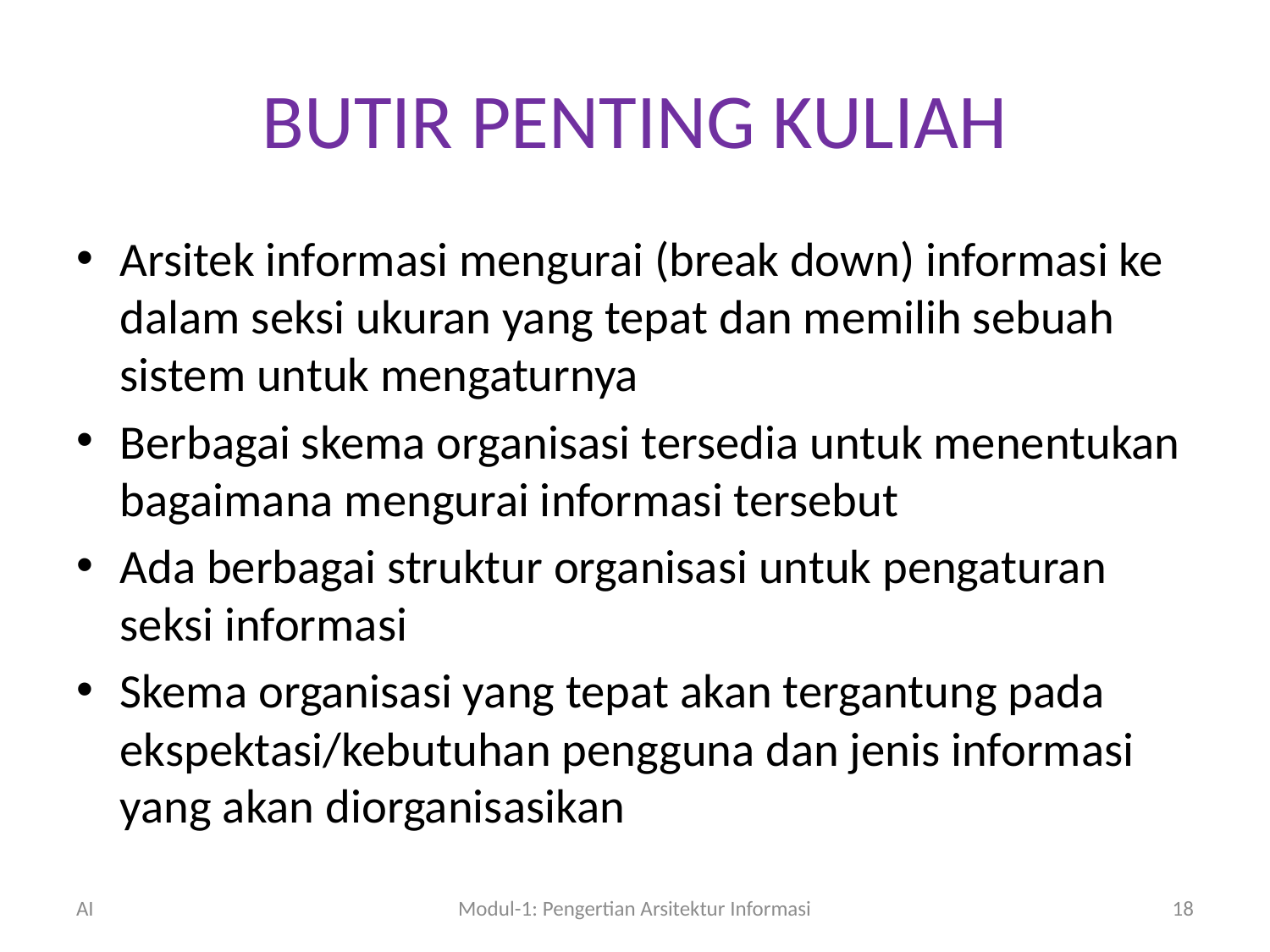

# BUTIR PENTING KULIAH
Arsitek informasi mengurai (break down) informasi ke dalam seksi ukuran yang tepat dan memilih sebuah sistem untuk mengaturnya
Berbagai skema organisasi tersedia untuk menentukan bagaimana mengurai informasi tersebut
Ada berbagai struktur organisasi untuk pengaturan seksi informasi
Skema organisasi yang tepat akan tergantung pada ekspektasi/kebutuhan pengguna dan jenis informasi yang akan diorganisasikan
AI
Modul-1: Pengertian Arsitektur Informasi
18